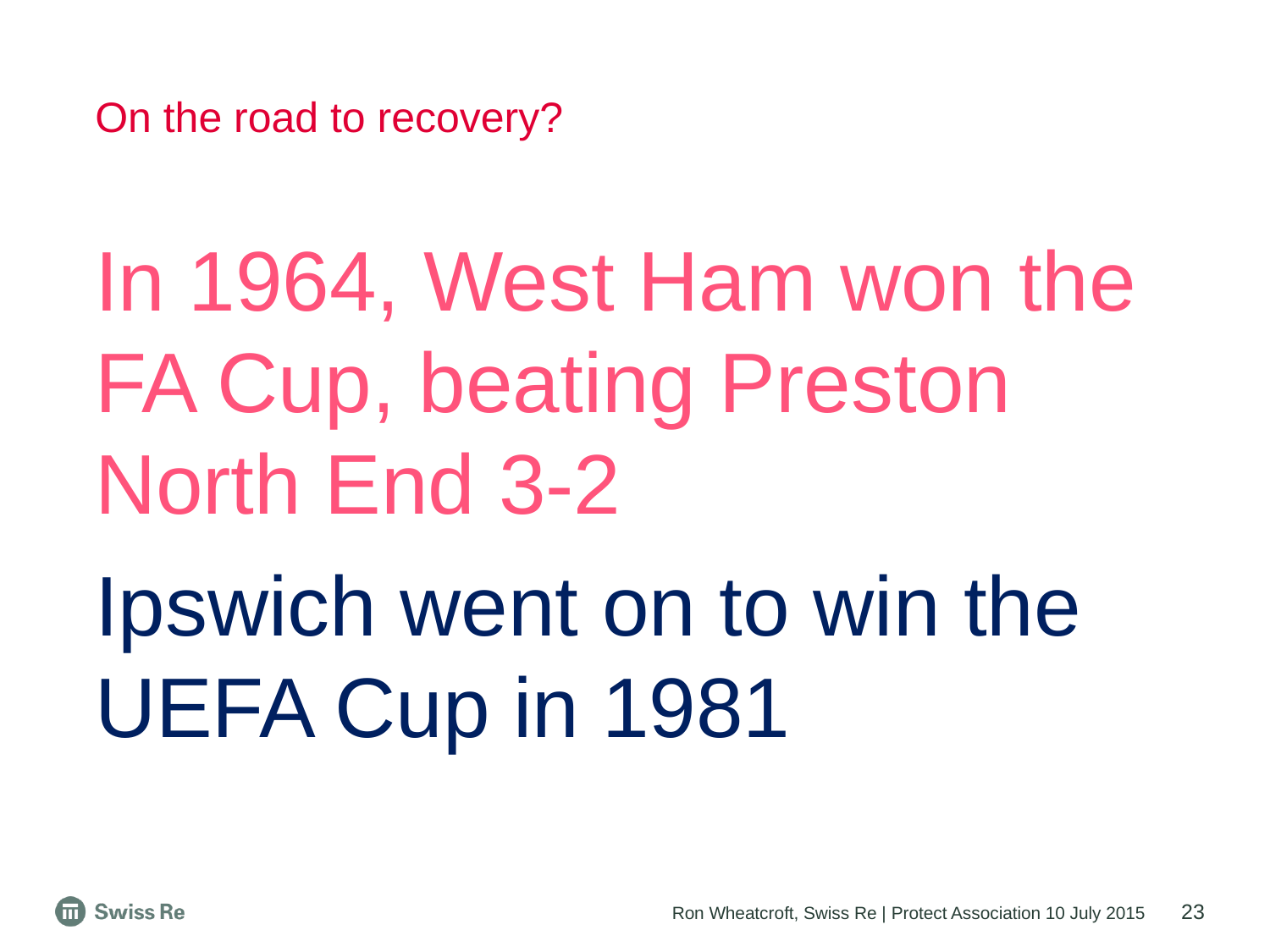

# On the road to recovery?
In 1964, West Ham won the FA Cup, beating Preston North End 3-2
Ipswich went on to win the UEFA Cup in 1981
23